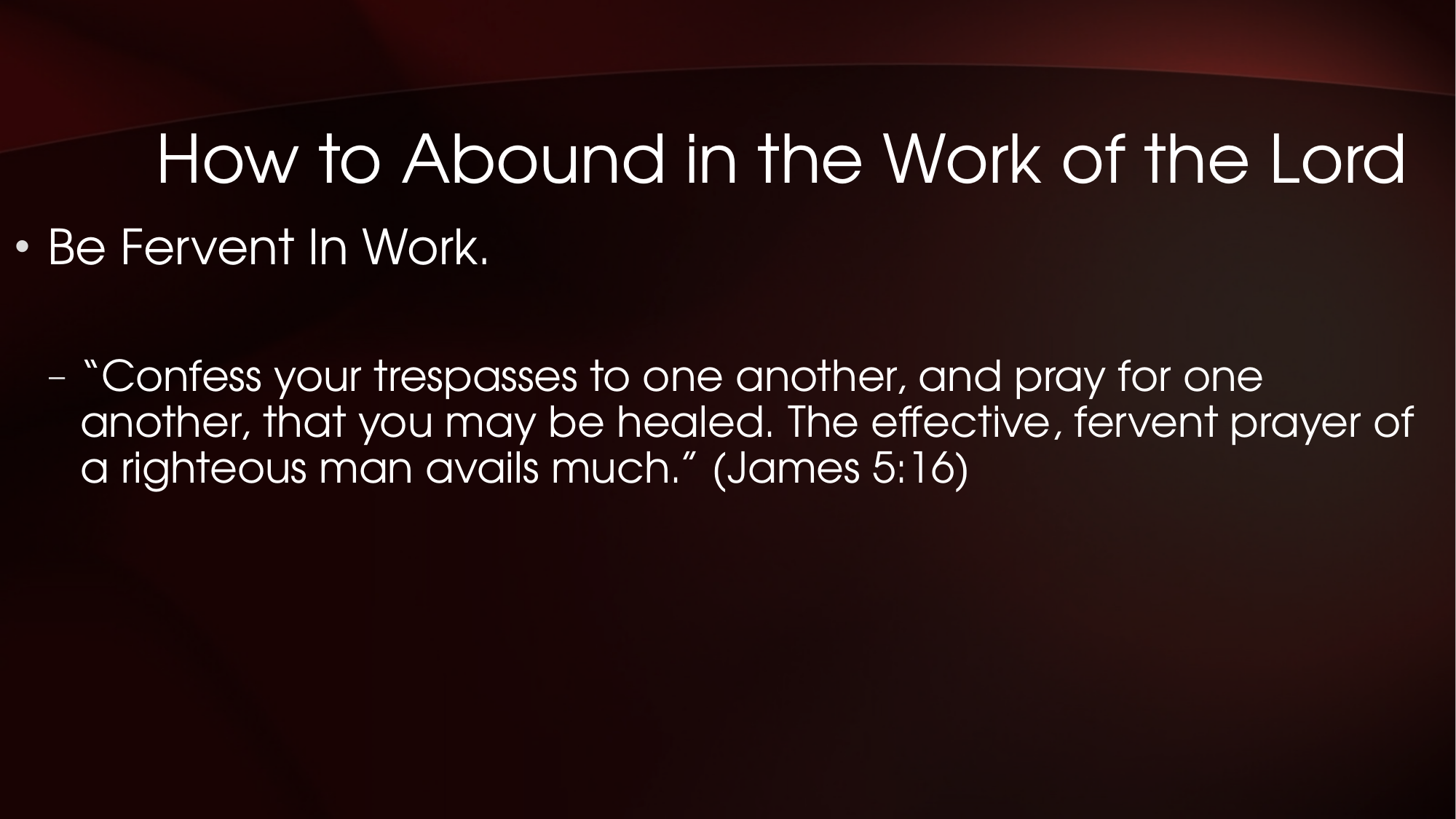

# How to Abound in the Work of the Lord
Be Fervent In Work.

“Confess your trespasses to one another, and pray for one another, that you may be healed. The effective, fervent prayer of a righteous man avails much.” (James 5:16)